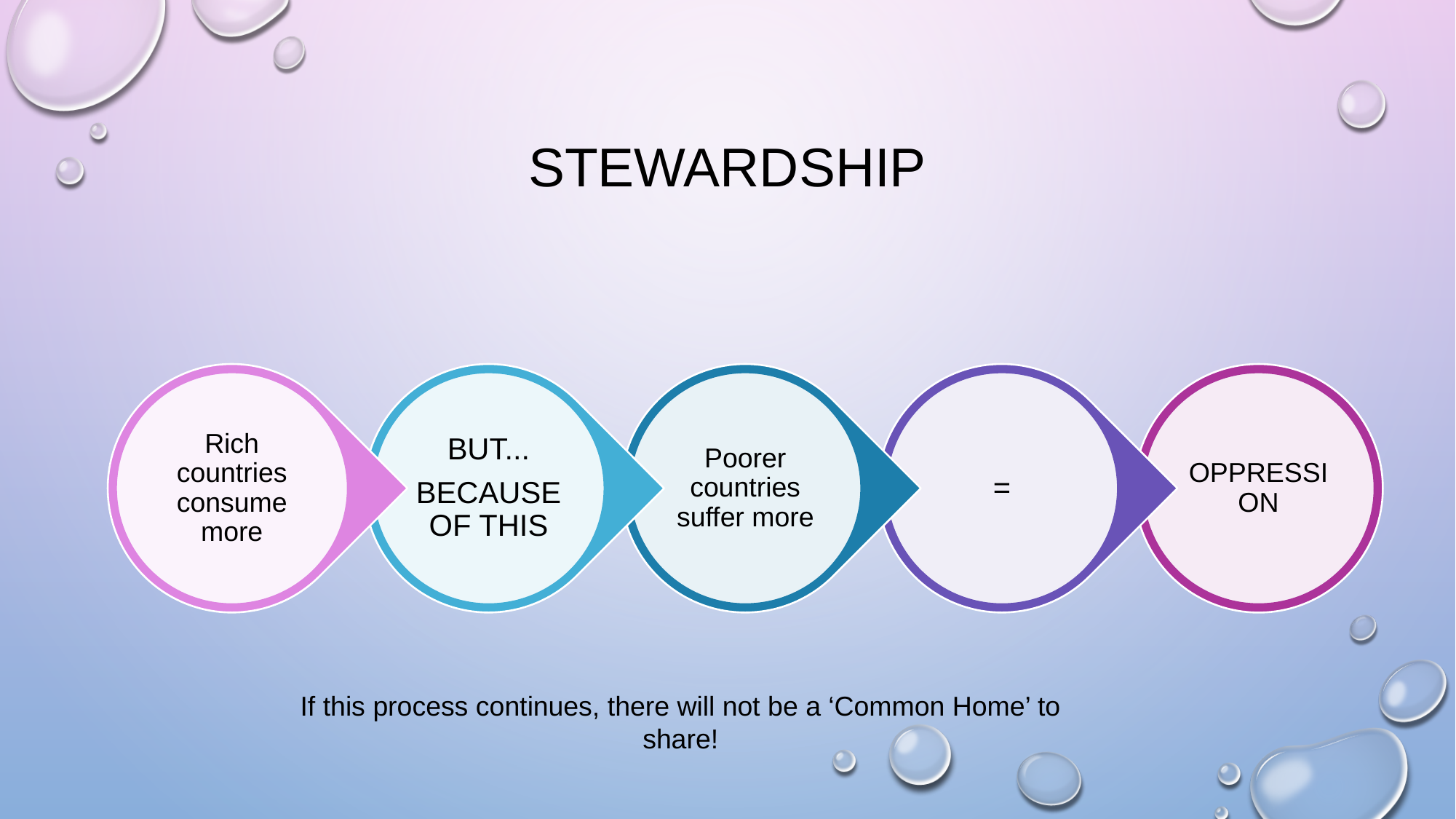

# Stewardship
OPPRESSION
=
Poorer countries suffer more
BUT...
BECAUSE OF THIS
Rich countries consume more
If this process continues, there will not be a ‘Common Home’ to share!